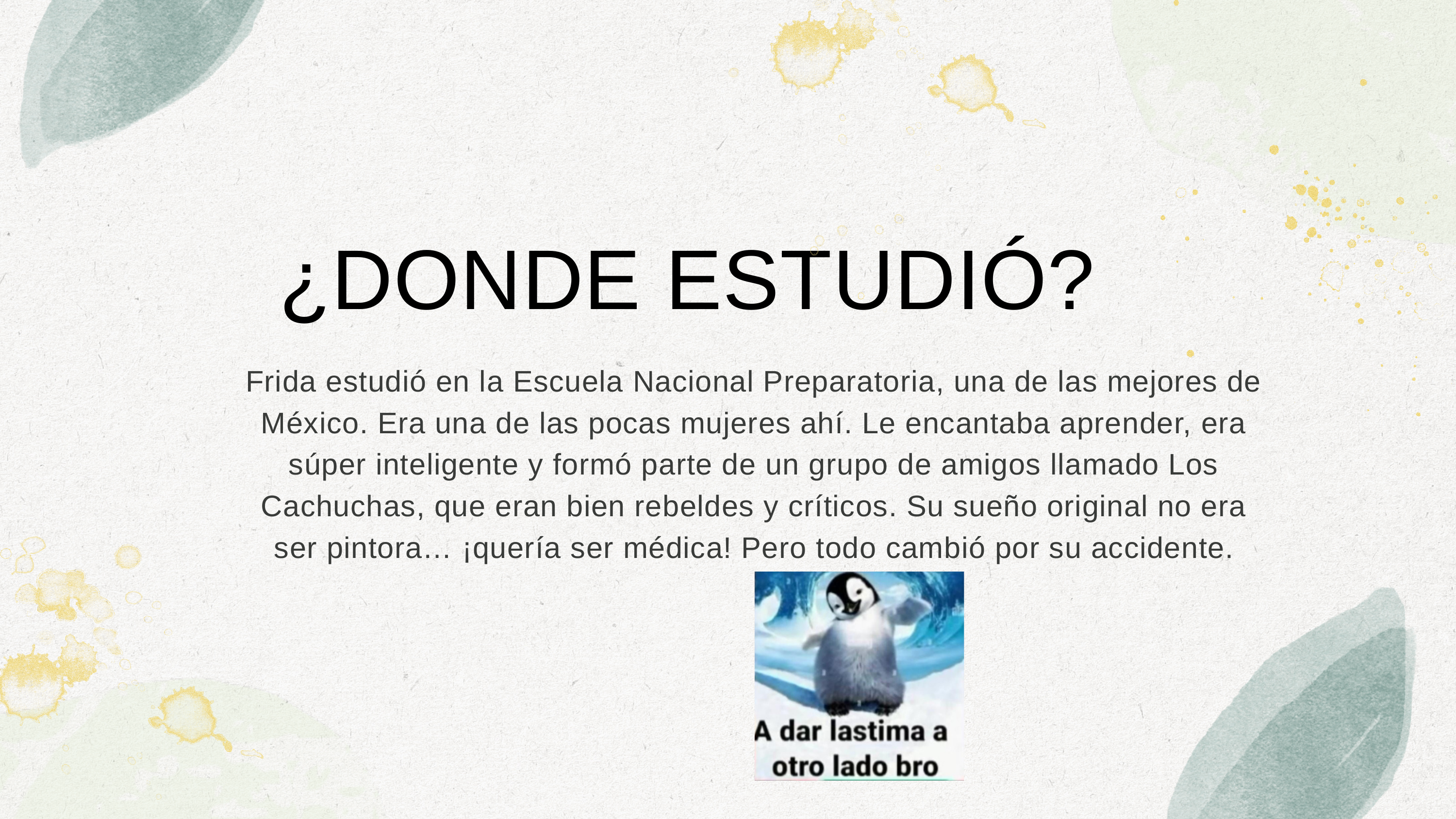

¿DONDE ESTUDIÓ?
Frida estudió en la Escuela Nacional Preparatoria, una de las mejores de México. Era una de las pocas mujeres ahí. Le encantaba aprender, era súper inteligente y formó parte de un grupo de amigos llamado Los Cachuchas, que eran bien rebeldes y críticos. Su sueño original no era ser pintora… ¡quería ser médica! Pero todo cambió por su accidente.